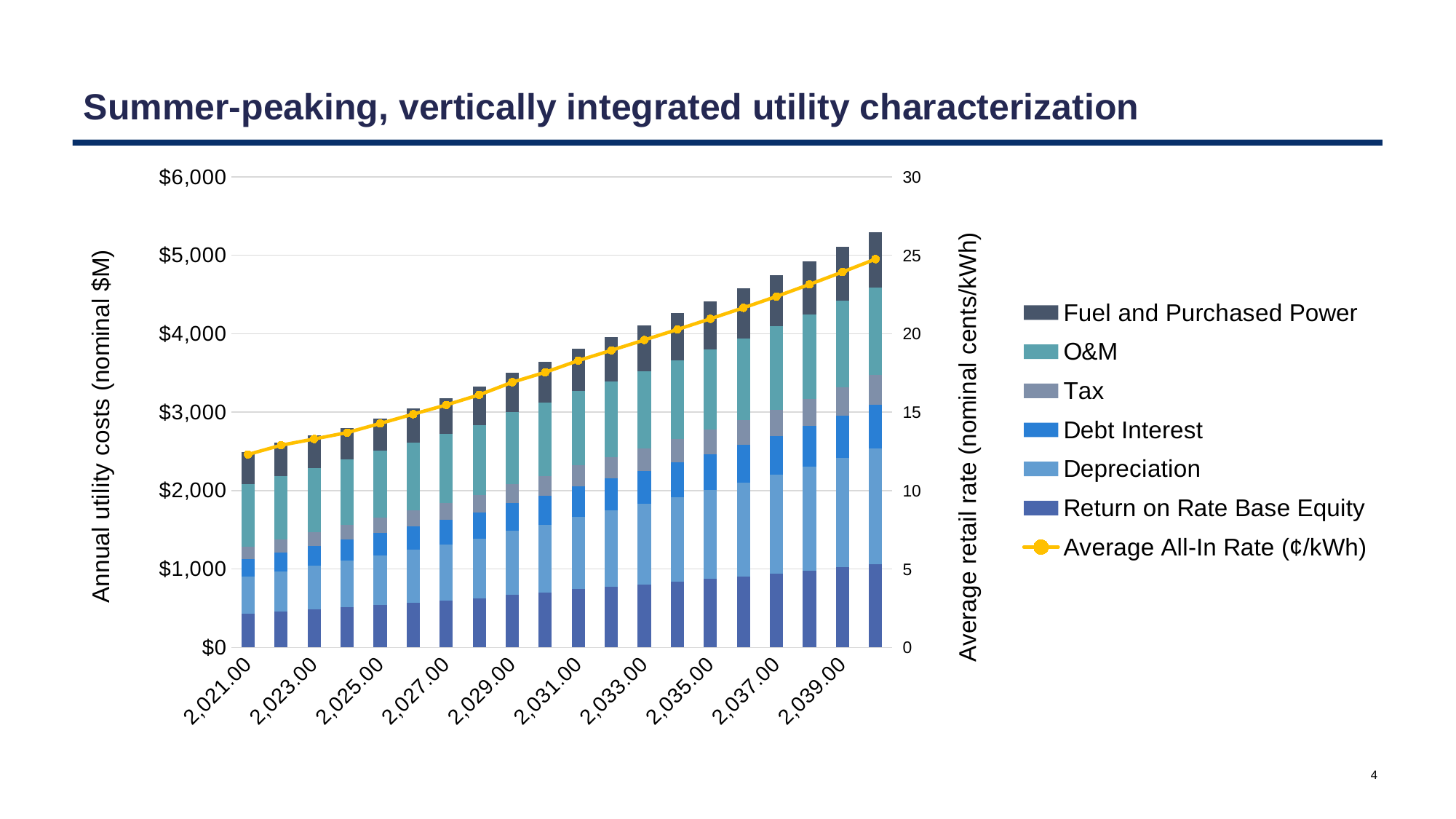

# Summer-peaking, vertically integrated utility characterization

### Chart

| Category |  |  |  |  |  |  | Average All-In Rate (¢/kWh) |
|---|---|---|---|---|---|---|---|
| 2021 | 425.54014696586336 | 479.81774461022286 | 224.4959795580627 | 150.56510852166568 | 797.6556229152451 | 408.74038155505724 | 12.302944335432297 |
| 2022 | 455.25038118086206 | 516.6773859045463 | 240.1697724552829 | 161.07721806216514 | 810.5487020547396 | 429.906969962336 | 12.891659563388966 |
| 2023 | 484.4924816993604 | 554.3023022222441 | 255.59659891817418 | 171.4236919950285 | 824.0351471282856 | 412.4943054200494 | 13.289371274881415 |
| 2024 | 513.3937185261276 | 592.8112948619108 | 270.84360091816444 | 181.6495611410051 | 837.855414534016 | 396.7878527036829 | 13.695781198957135 |
| 2025 | 542.0829197459545 | 632.3279356636649 | 285.97874240012675 | 191.80040760252513 | 852.0193995702863 | 416.8058564414041 | 14.278930425560537 |
| 2026 | 570.6908865752355 | 672.981023377063 | 301.0710282450607 | 201.92251161773206 | 866.5373136952336 | 438.1177863433795 | 14.871293752925979 |
| 2027 | 599.35082301115 | 714.9050648247414 | 316.19073093381445 | 212.06300357945443 | 881.4196949659948 | 457.63128724701596 | 15.459668808004947 |
| 2028 | 628.1987816799744 | 758.240782816314 | 331.40962575674587 | 222.27002178577303 | 896.799298650877 | 487.21712146351683 | 16.104149294409563 |
| 2029 | 673.6107804818495 | 815.3333816546891 | 355.36696850667516 | 238.33774788997675 | 921.3323837500851 | 496.1841530095033 | 16.906226715757832 |
| 2030 | 702.7646545478398 | 861.9421998476224 | 370.74725063286894 | 248.65300543705118 | 941.6551722340951 | 516.6517549360224 | 17.540682897375262 |
| 2031 | 744.1379614544055 | 919.1432126945531 | 392.5739598817402 | 263.29175688906633 | 950.7964432069081 | 538.9751087920467 | 18.287651076989587 |
| 2032 | 774.3285865252805 | 969.6766389130074 | 408.50118554324746 | 273.97383887955334 | 967.5427332215576 | 562.7090299632039 | 18.94052257186886 |
| 2033 | 805.44718518968 | 1022.4385179970528 | 424.9179686351586 | 284.9842575635589 | 982.6356175827115 | 586.596326187581 | 19.601133727271534 |
| 2034 | 837.6573961376631 | 1077.6193118155188 | 441.9106376232608 | 296.38091177225783 | 1006.3314047182088 | 599.5936577126993 | 20.268023340124998 |
| 2035 | 871.1294350894204 | 1135.4201947799224 | 459.5689907207494 | 308.22402742925607 | 1024.0789648884547 | 617.6827326282553 | 20.950377256714102 |
| 2036 | 906.0407394721765 | 1196.053862778244 | 477.9866359909741 | 320.5763856509217 | 1042.2914583725653 | 634.3305850319416 | 21.65005661803803 |
| 2037 | 942.5766483936859 | 1259.7453931382906 | 497.2613500710921 | 333.5035633353955 | 1062.2964223755507 | 649.0982196895228 | 22.373783001292917 |
| 2038 | 980.9311207183962 | 1326.73315927505 | 517.4954569969872 | 347.0741872331319 | 1076.3829087324125 | 673.4762554173215 | 23.14192837861089 |
| 2039 | 1021.3074942286144 | 1397.2698039195986 | 538.796228702802 | 361.3602025541844 | 1100.7873876443025 | 685.9441630369407 | 23.932282257366204 |
| 2040 | 1063.9192890421884 | 1471.6232750873428 | 561.2763088682295 | 376.43715723438146 | 1117.4205891785812 | 706.323531596355 | 24.755849937357873 |
4